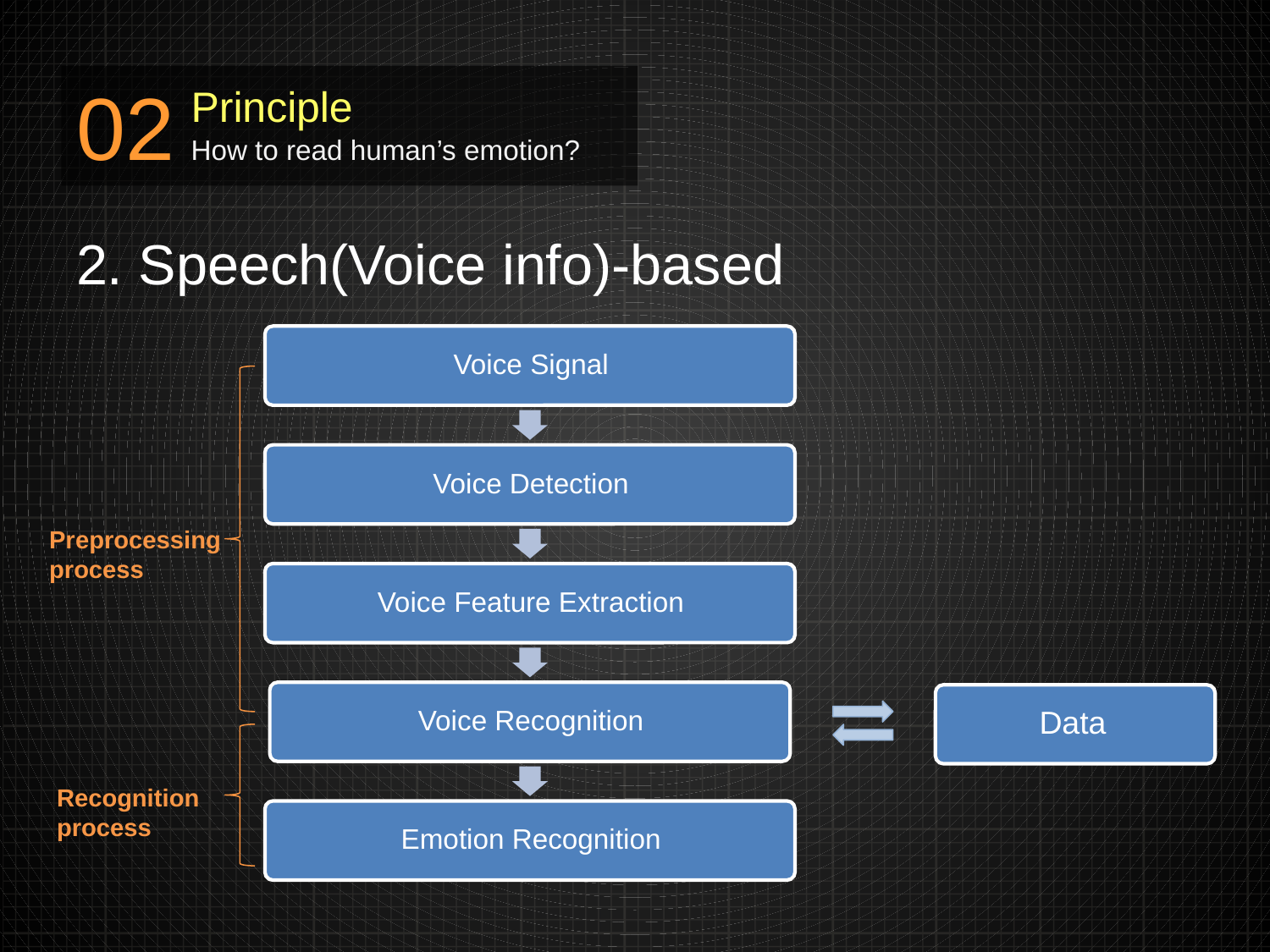

02
Principle
How to read human’s emotion?

2. Speech(Voice info)-based

Voice Signal

Voice Detection

Voice Feature Extraction

Voice Recognition

Emotion Recognition

Preprocessing process

Data

Recognition process